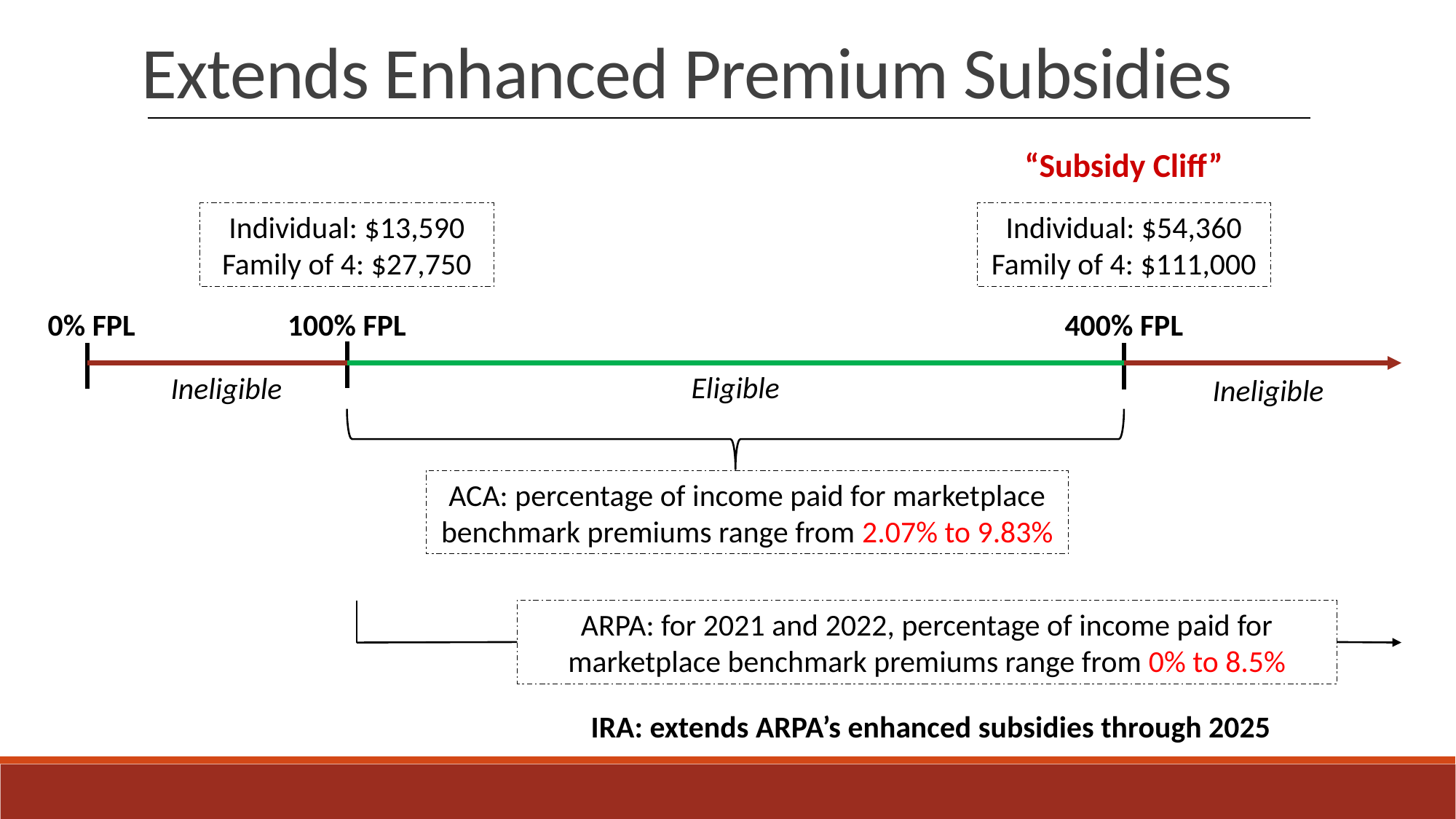

Extends Enhanced Premium Subsidies

“Subsidy Cliff”
Individual: $13,590
Family of 4: $27,750
Individual: $54,360
Family of 4: $111,000
0% FPL
100% FPL
400% FPL
Eligible
Ineligible
Ineligible
ACA: percentage of income paid for marketplace benchmark premiums range from 2.07% to 9.83%
ARPA: for 2021 and 2022, percentage of income paid for marketplace benchmark premiums range from 0% to 8.5%
IRA: extends ARPA’s enhanced subsidies through 2025